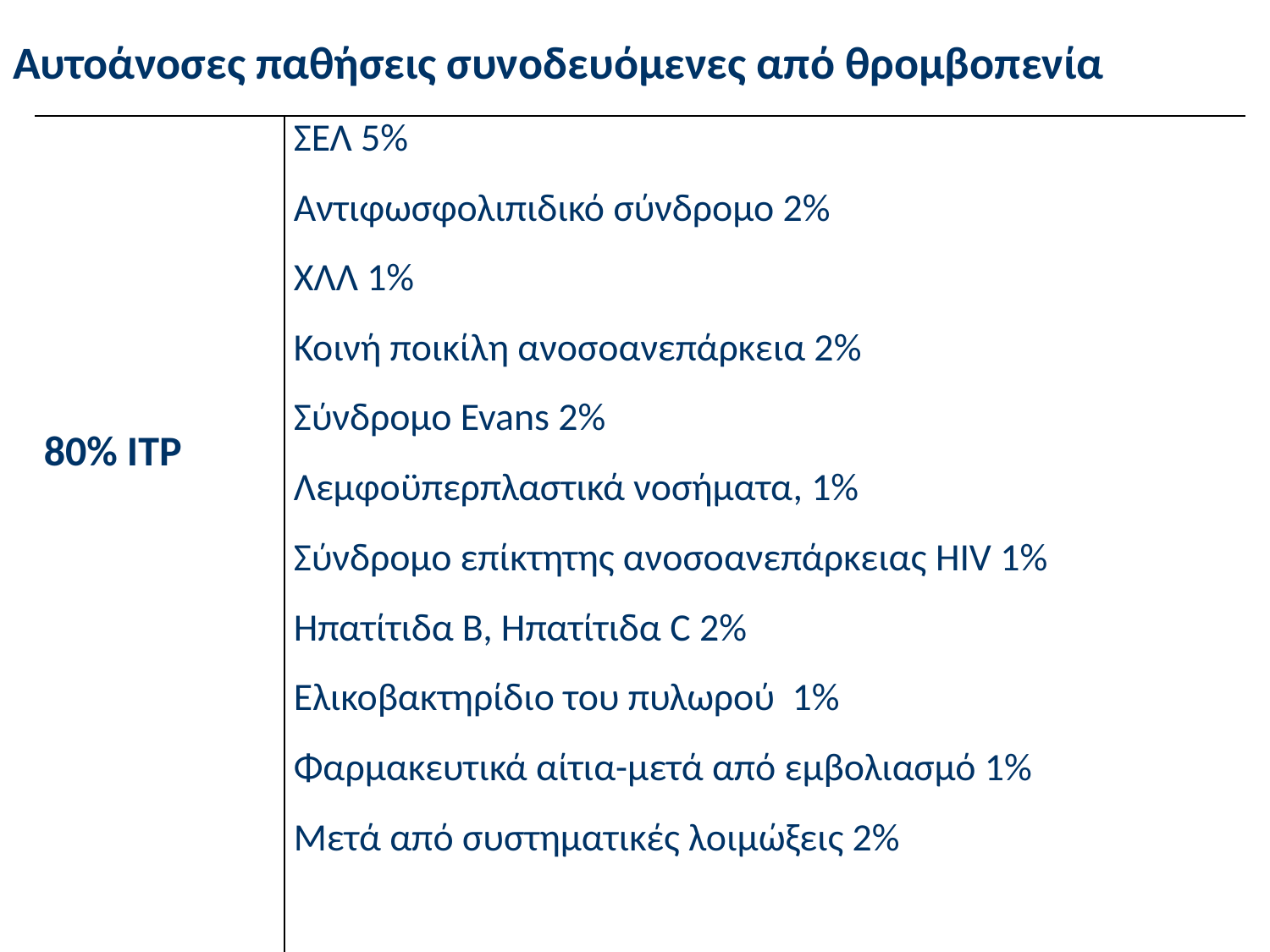

Αυτοάνοσες παθήσεις συνοδευόμενες από θρομβοπενία

| 80% ΙΤΡ | ΣΕΛ 5% |
| --- | --- |
|  | Αντιφωσφολιπιδικό σύνδρομο 2% |
|  | ΧΛΛ 1% |
|  | Κοινή ποικίλη ανοσοανεπάρκεια 2% |
|  | Σύνδρομο Evans 2% |
|  | Λεμφοϋπερπλαστικά νοσήματα, 1% |
|  | Σύνδρομο επίκτητης ανοσοανεπάρκειας HIV 1% |
|  | Ηπατίτιδα Β, Ηπατίτιδα C 2% |
|  | Ελικοβακτηρίδιο του πυλωρού 1% |
|  | Φαρμακευτικά αίτια-μετά από εμβολιασμό 1% |
|  | Μετά από συστηματικές λοιμώξεις 2% |